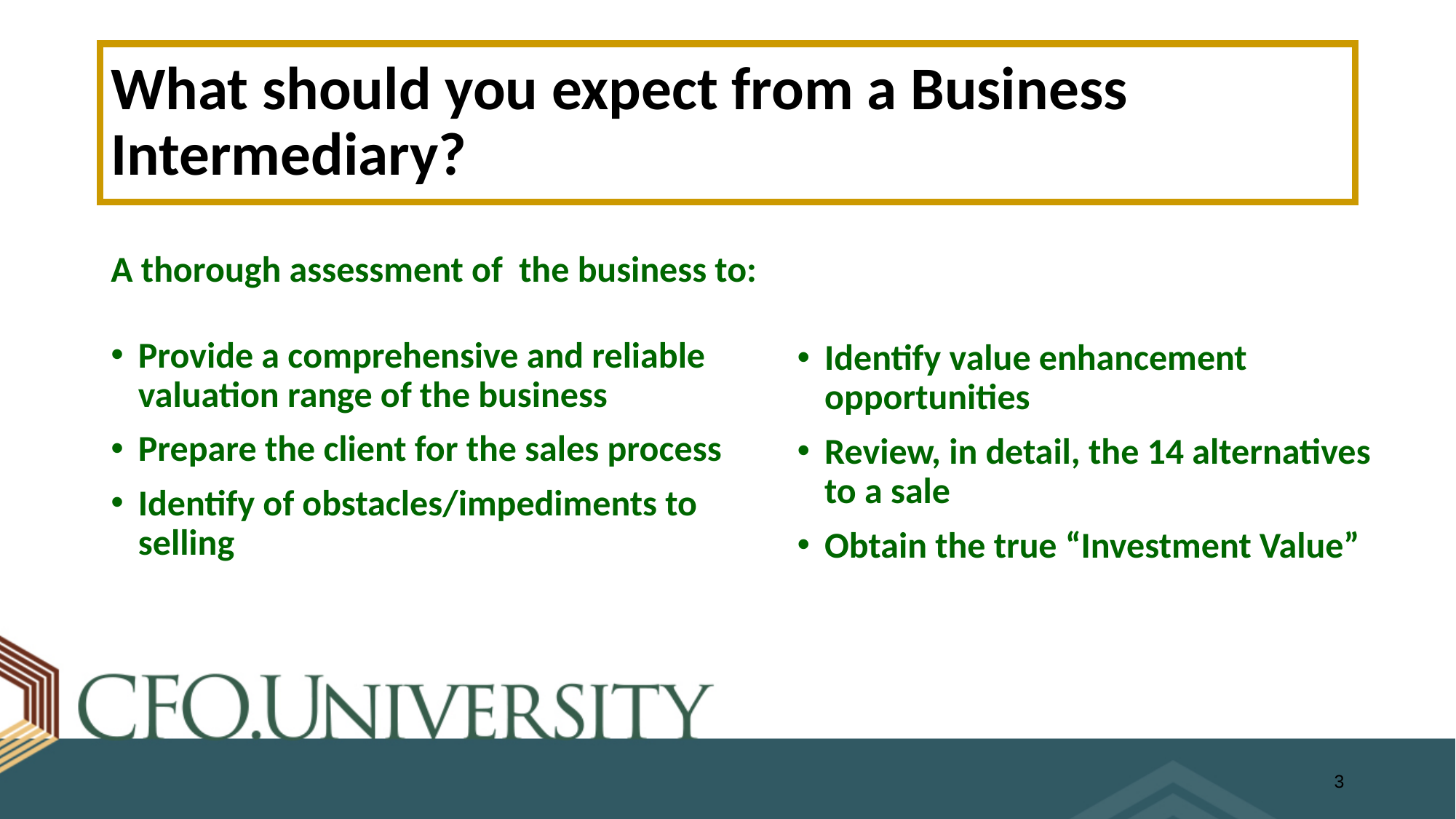

# What should you expect from a Business Intermediary?
A thorough assessment of  the business to:

Provide a comprehensive and reliable valuation range of the business
Prepare the client for the sales process
Identify of obstacles/impediments to selling

Identify value enhancement opportunities
Review, in detail, the 14 alternatives to a sale
Obtain the true “Investment Value”

3